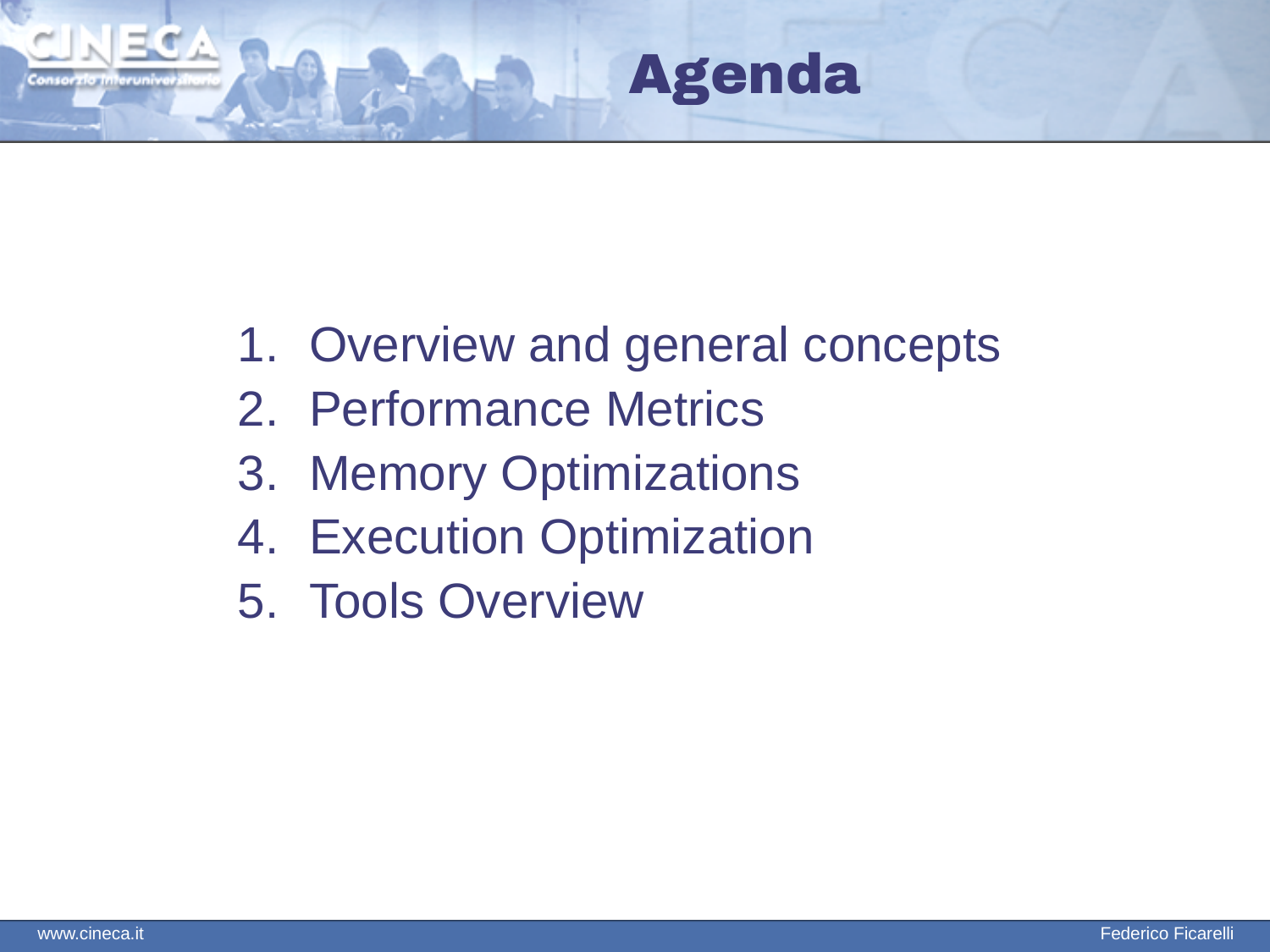

# Agenda
Overview and general concepts
Performance Metrics
Memory Optimizations
Execution Optimization
Tools Overview
www.cineca.it
Federico Ficarelli